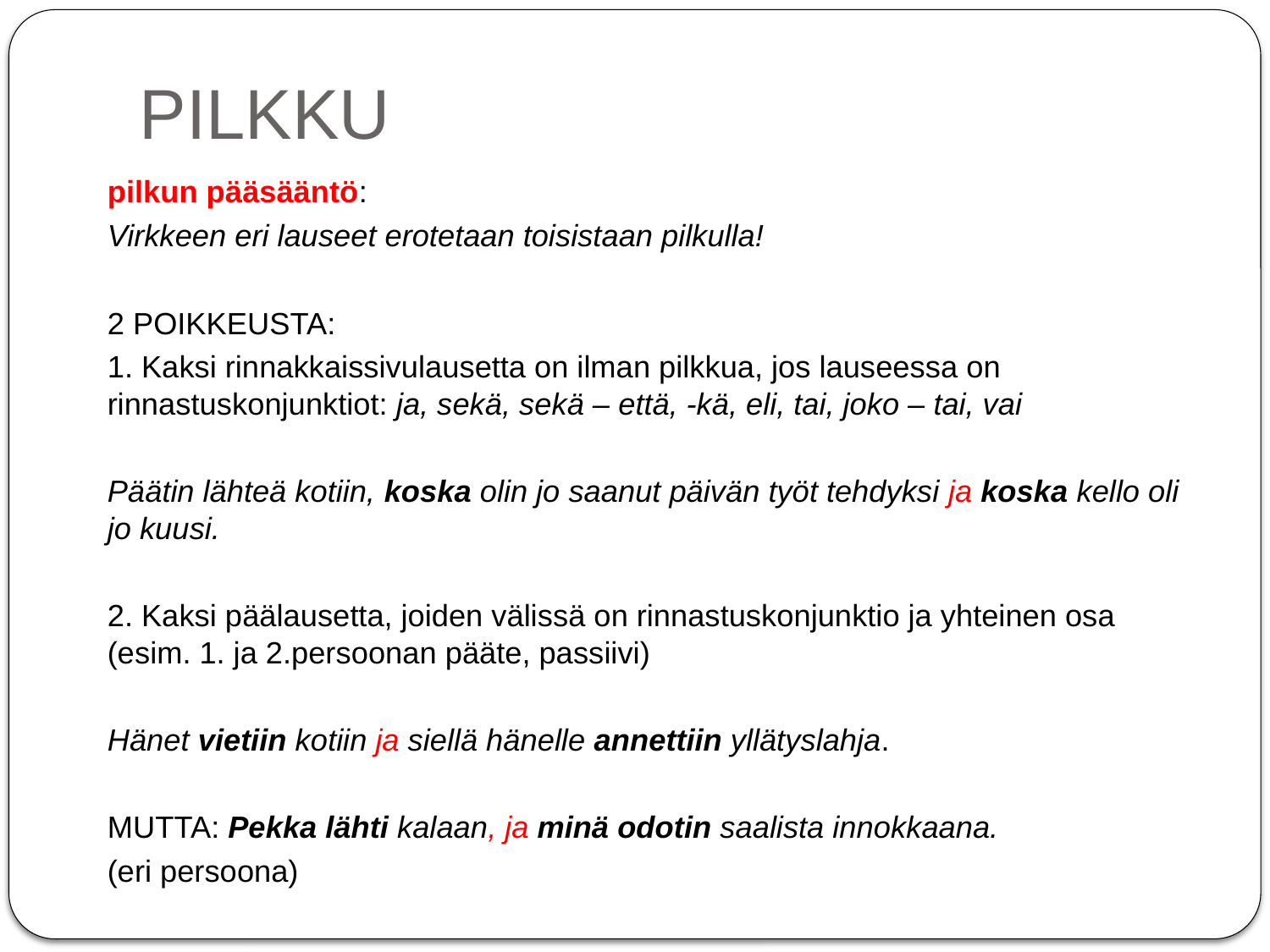

# PILKKU
pilkun pääsääntö:
Virkkeen eri lauseet erotetaan toisistaan pilkulla!

2 POIKKEUSTA:
1. Kaksi rinnakkaissivulausetta on ilman pilkkua, jos lauseessa on rinnastuskonjunktiot: ja, sekä, sekä – että, -kä, eli, tai, joko – tai, vai

Päätin lähteä kotiin, koska olin jo saanut päivän työt tehdyksi ja koska kello oli jo kuusi.

2. Kaksi päälausetta, joiden välissä on rinnastuskonjunktio ja yhteinen osa (esim. 1. ja 2.persoonan pääte, passiivi)

Hänet vietiin kotiin ja siellä hänelle annettiin yllätyslahja.

MUTTA: Pekka lähti kalaan, ja minä odotin saalista innokkaana.
(eri persoona)